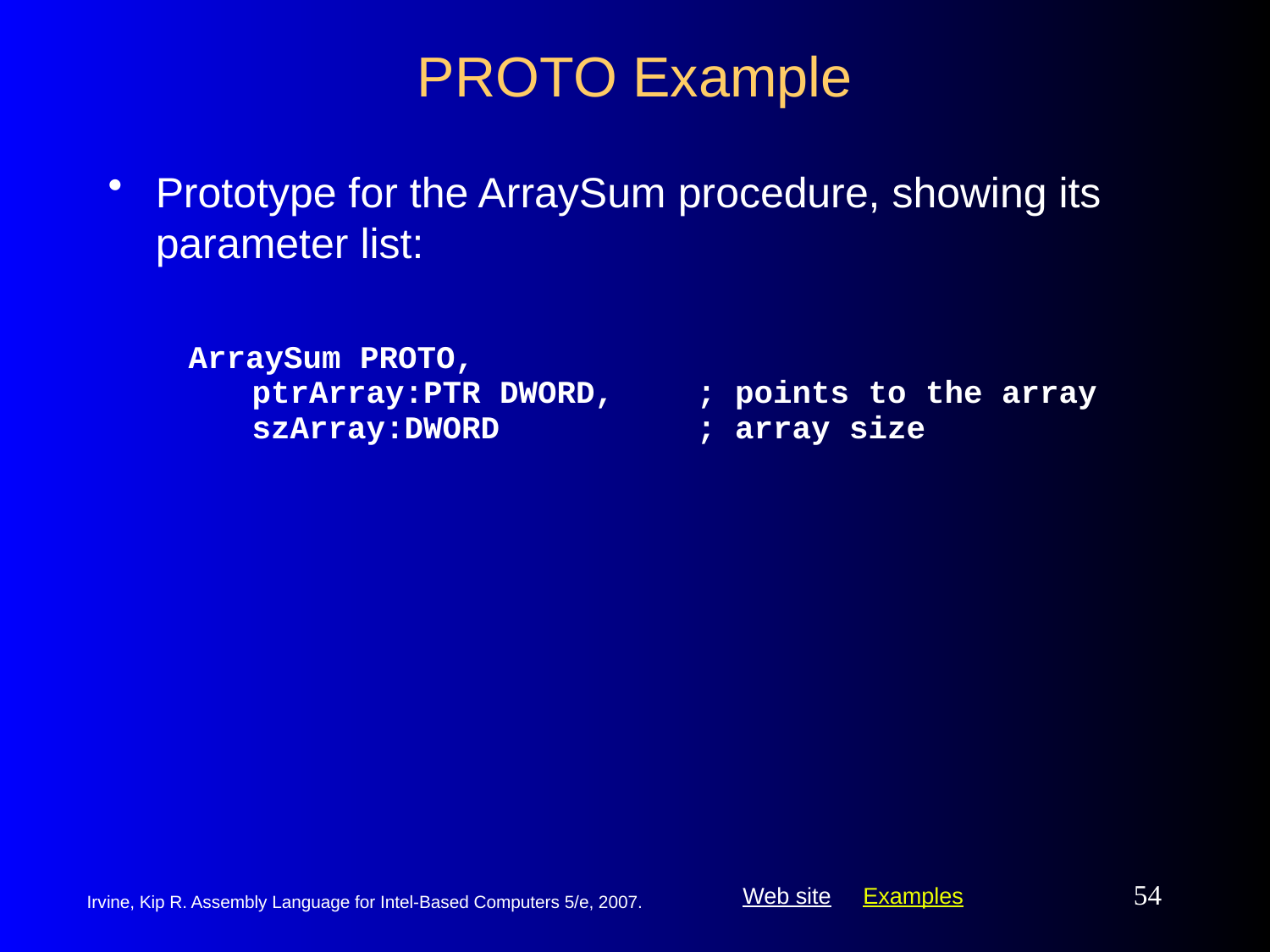

# PROTO Example
Prototype for the ArraySum procedure, showing its parameter list:
ArraySum PROTO,
	ptrArray:PTR DWORD,	; points to the array
	szArray:DWORD	; array size
54
Irvine, Kip R. Assembly Language for Intel-Based Computers 5/e, 2007.